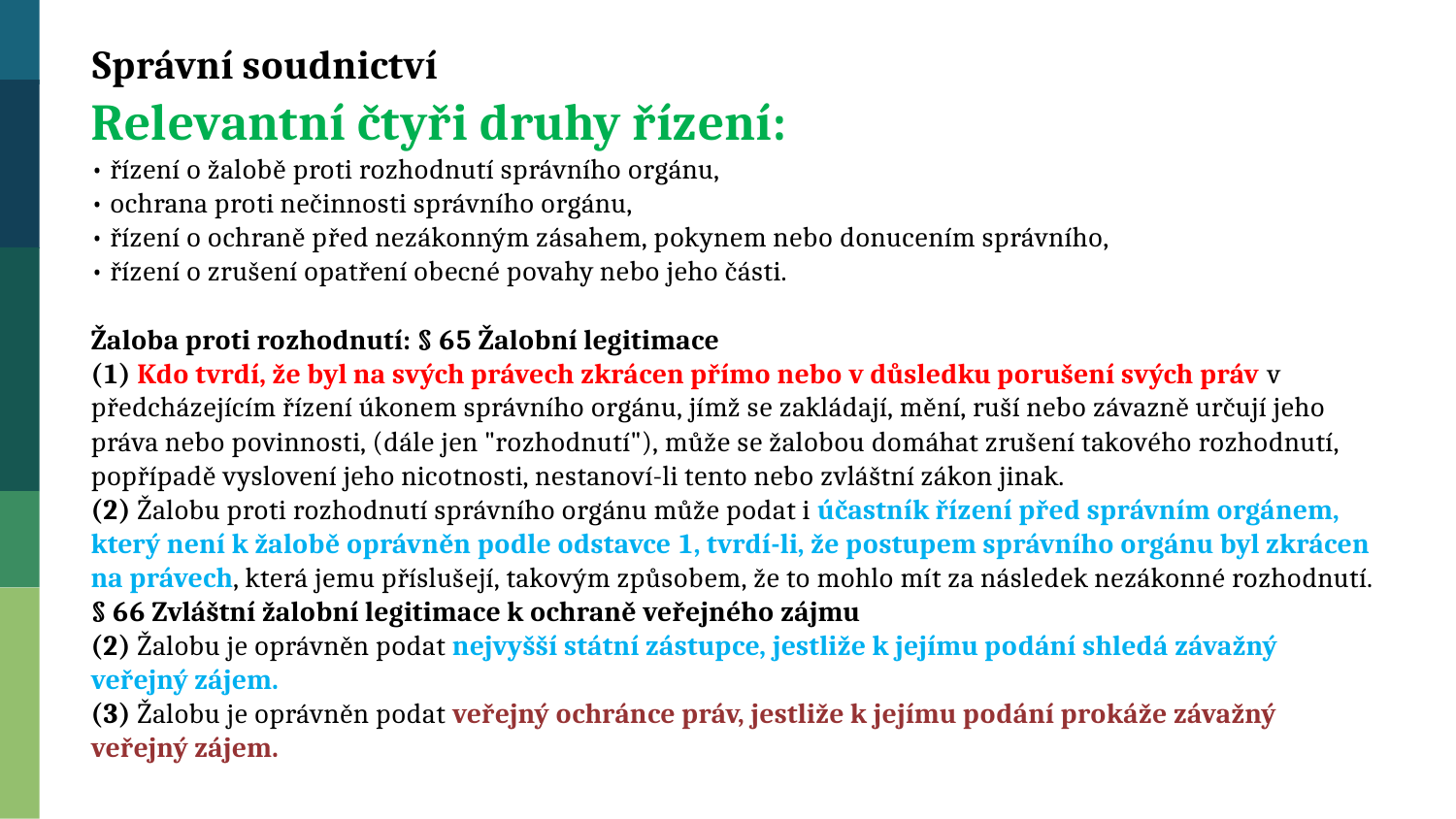

Správní soudnictví

Relevantní čtyři druhy řízení:
• řízení o žalobě proti rozhodnutí správního orgánu,
• ochrana proti nečinnosti správního orgánu,
• řízení o ochraně před nezákonným zásahem, pokynem nebo donucením správního,
• řízení o zrušení opatření obecné povahy nebo jeho části.

Žaloba proti rozhodnutí: § 65 Žalobní legitimace
(1) Kdo tvrdí, že byl na svých právech zkrácen přímo nebo v důsledku porušení svých práv v předcházejícím řízení úkonem správního orgánu, jímž se zakládají, mění, ruší nebo závazně určují jeho práva nebo povinnosti, (dále jen "rozhodnutí"), může se žalobou domáhat zrušení takového rozhodnutí, popřípadě vyslovení jeho nicotnosti, nestanoví-li tento nebo zvláštní zákon jinak.
(2) Žalobu proti rozhodnutí správního orgánu může podat i účastník řízení před správním orgánem, který není k žalobě oprávněn podle odstavce 1, tvrdí-li, že postupem správního orgánu byl zkrácen na právech, která jemu příslušejí, takovým způsobem, že to mohlo mít za následek nezákonné rozhodnutí.
§ 66 Zvláštní žalobní legitimace k ochraně veřejného zájmu
(2) Žalobu je oprávněn podat nejvyšší státní zástupce, jestliže k jejímu podání shledá závažný veřejný zájem.
(3) Žalobu je oprávněn podat veřejný ochránce práv, jestliže k jejímu podání prokáže závažný veřejný zájem.